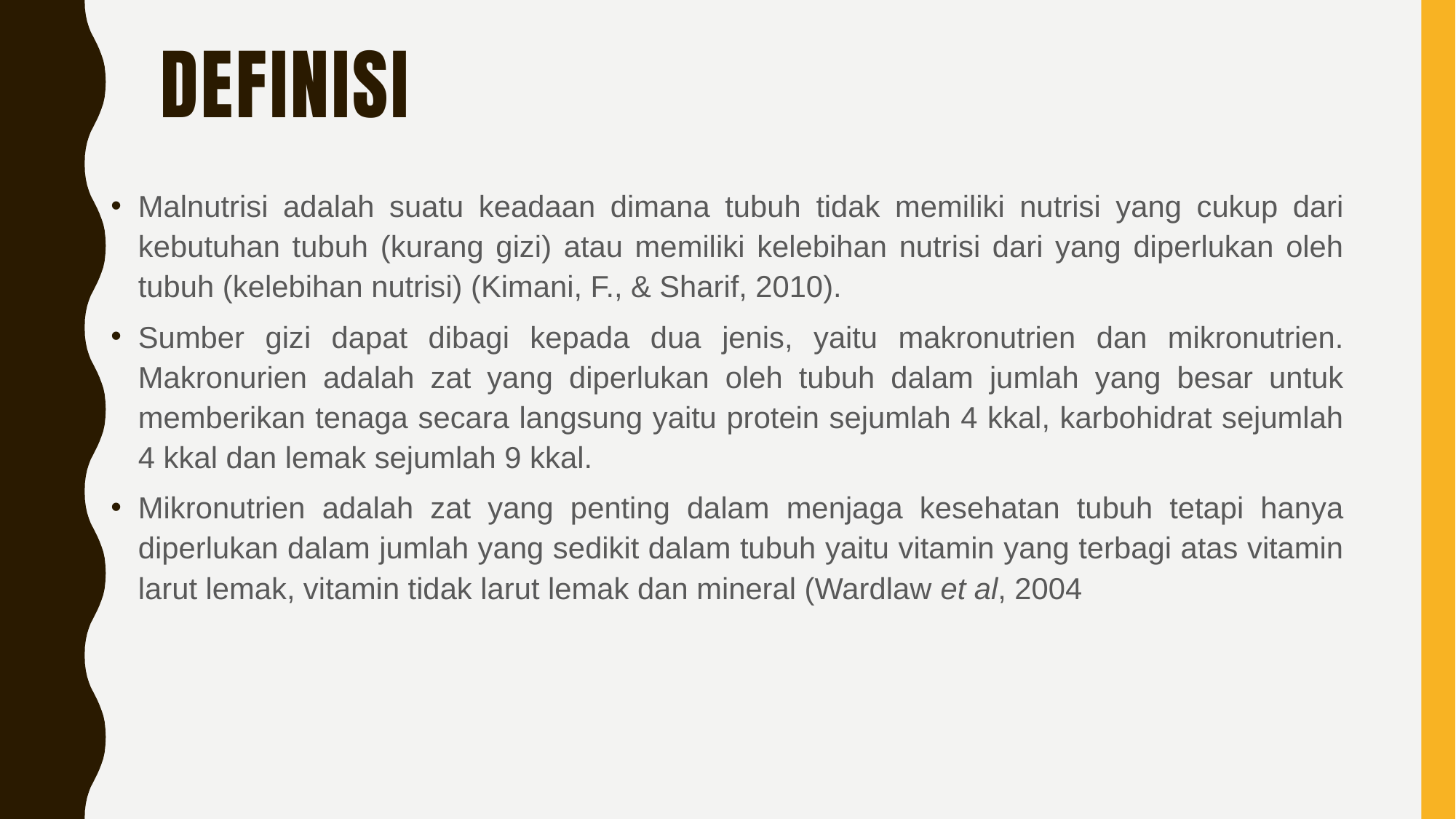

# Definisi
Malnutrisi adalah suatu keadaan dimana tubuh tidak memiliki nutrisi yang cukup dari kebutuhan tubuh (kurang gizi) atau memiliki kelebihan nutrisi dari yang diperlukan oleh tubuh (kelebihan nutrisi) (Kimani, F., & Sharif, 2010).
Sumber gizi dapat dibagi kepada dua jenis, yaitu makronutrien dan mikronutrien. Makronurien adalah zat yang diperlukan oleh tubuh dalam jumlah yang besar untuk memberikan tenaga secara langsung yaitu protein sejumlah 4 kkal, karbohidrat sejumlah 4 kkal dan lemak sejumlah 9 kkal.
Mikronutrien adalah zat yang penting dalam menjaga kesehatan tubuh tetapi hanya diperlukan dalam jumlah yang sedikit dalam tubuh yaitu vitamin yang terbagi atas vitamin larut lemak, vitamin tidak larut lemak dan mineral (Wardlaw et al, 2004